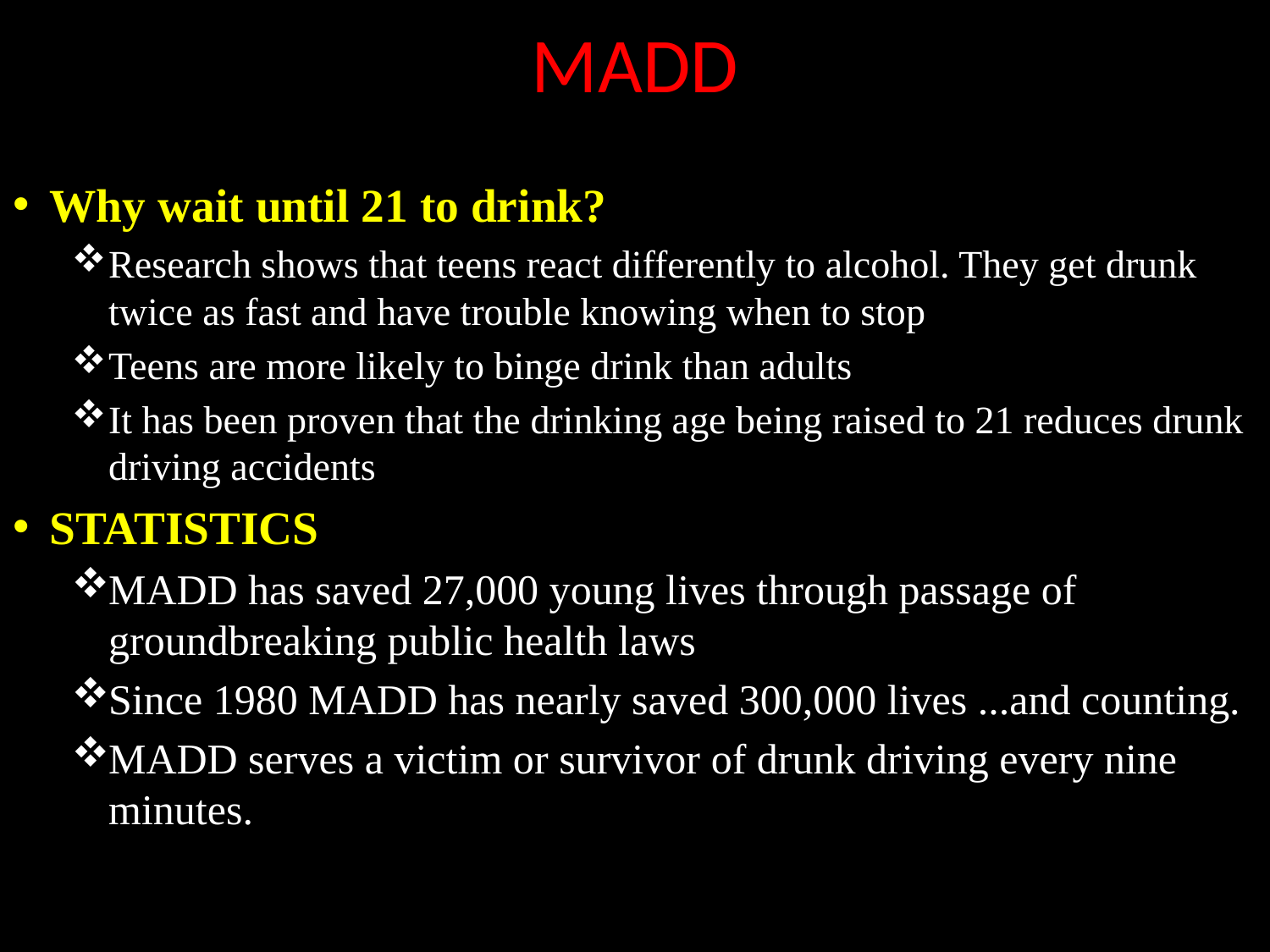

# MADD
Why wait until 21 to drink?
Research shows that teens react differently to alcohol. They get drunk twice as fast and have trouble knowing when to stop
Teens are more likely to binge drink than adults
It has been proven that the drinking age being raised to 21 reduces drunk driving accidents
STATISTICS
MADD has saved 27,000 young lives through passage of groundbreaking public health laws
Since 1980 MADD has nearly saved 300,000 lives ...and counting.
MADD serves a victim or survivor of drunk driving every nine minutes.